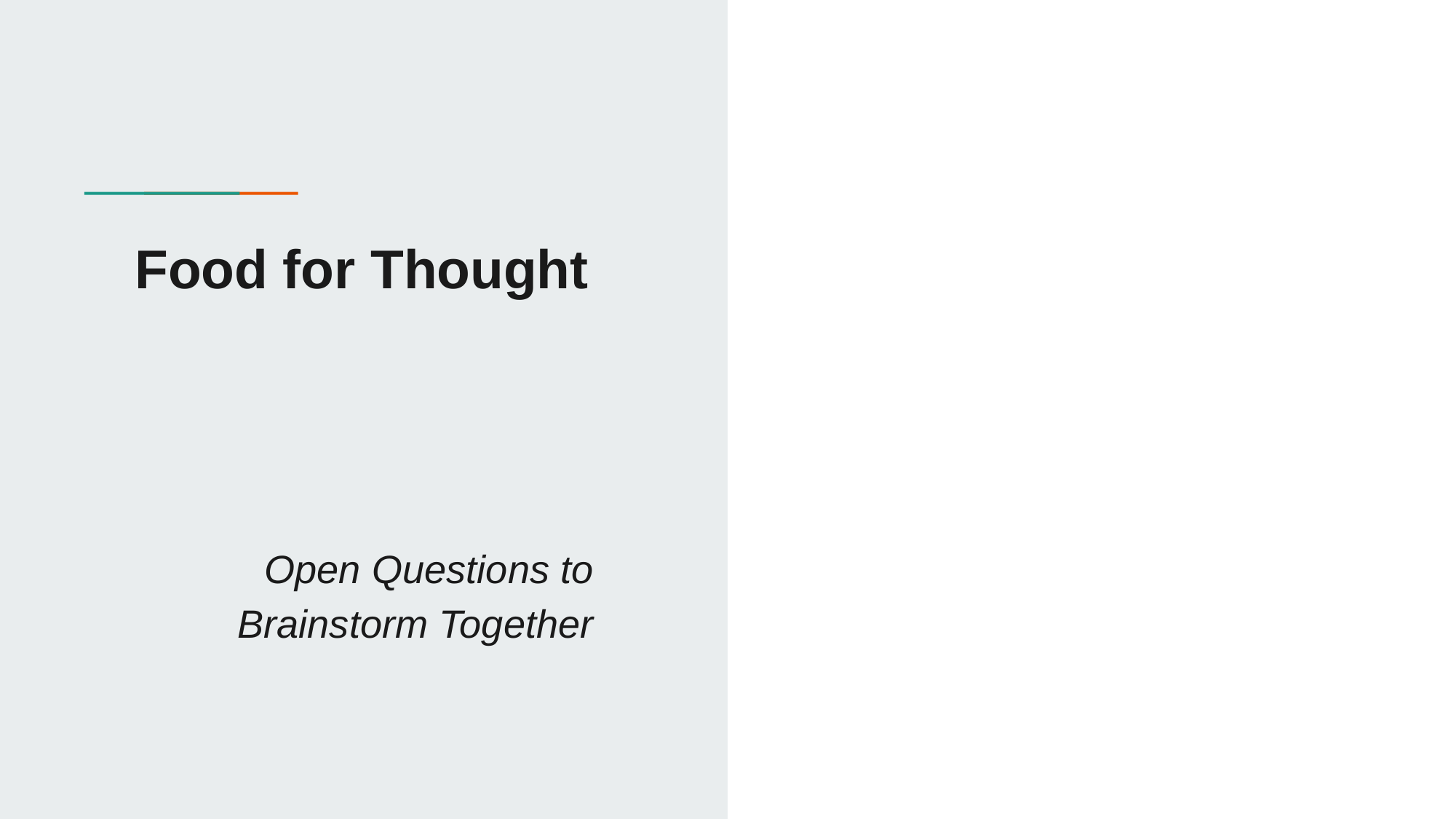

# Food for Thought
Open Questions to Brainstorm Together
27